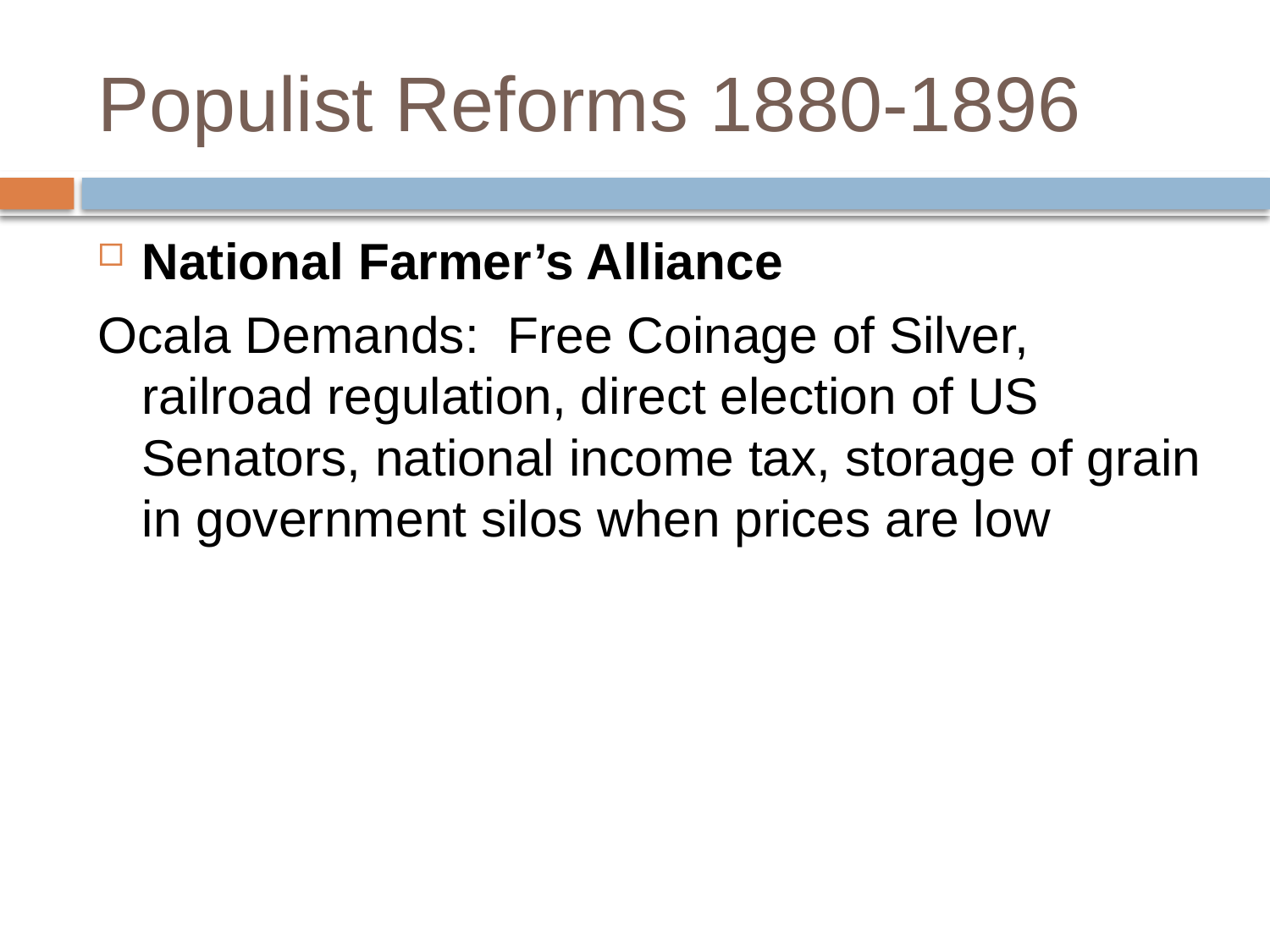

# Populist Reforms 1880-1896
National Farmer’s Alliance
Ocala Demands:  Free Coinage of Silver, railroad regulation, direct election of US Senators, national income tax, storage of grain in government silos when prices are low